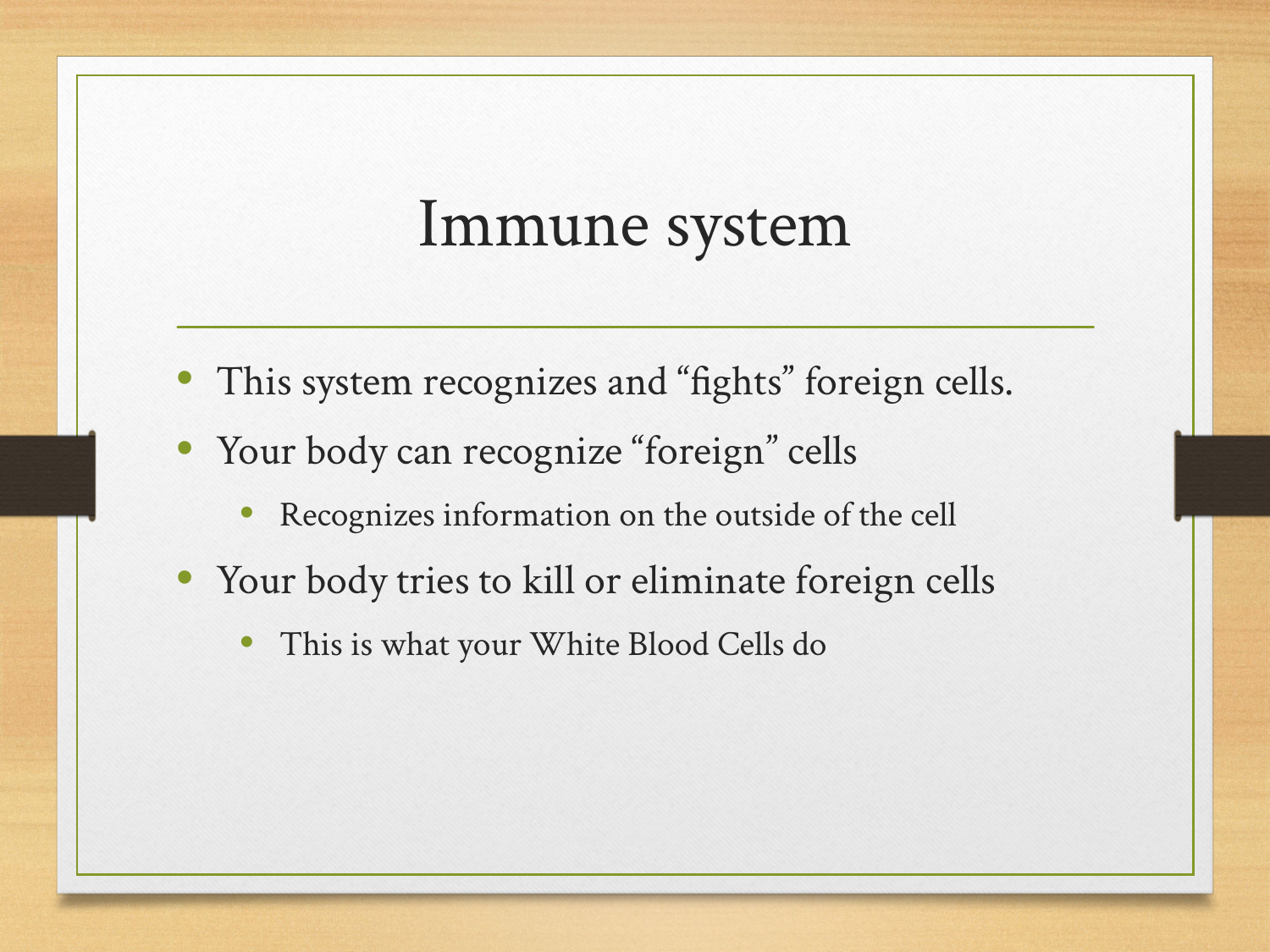

# Immune system
This system recognizes and “fights” foreign cells.
Your body can recognize “foreign” cells
Recognizes information on the outside of the cell
Your body tries to kill or eliminate foreign cells
This is what your White Blood Cells do